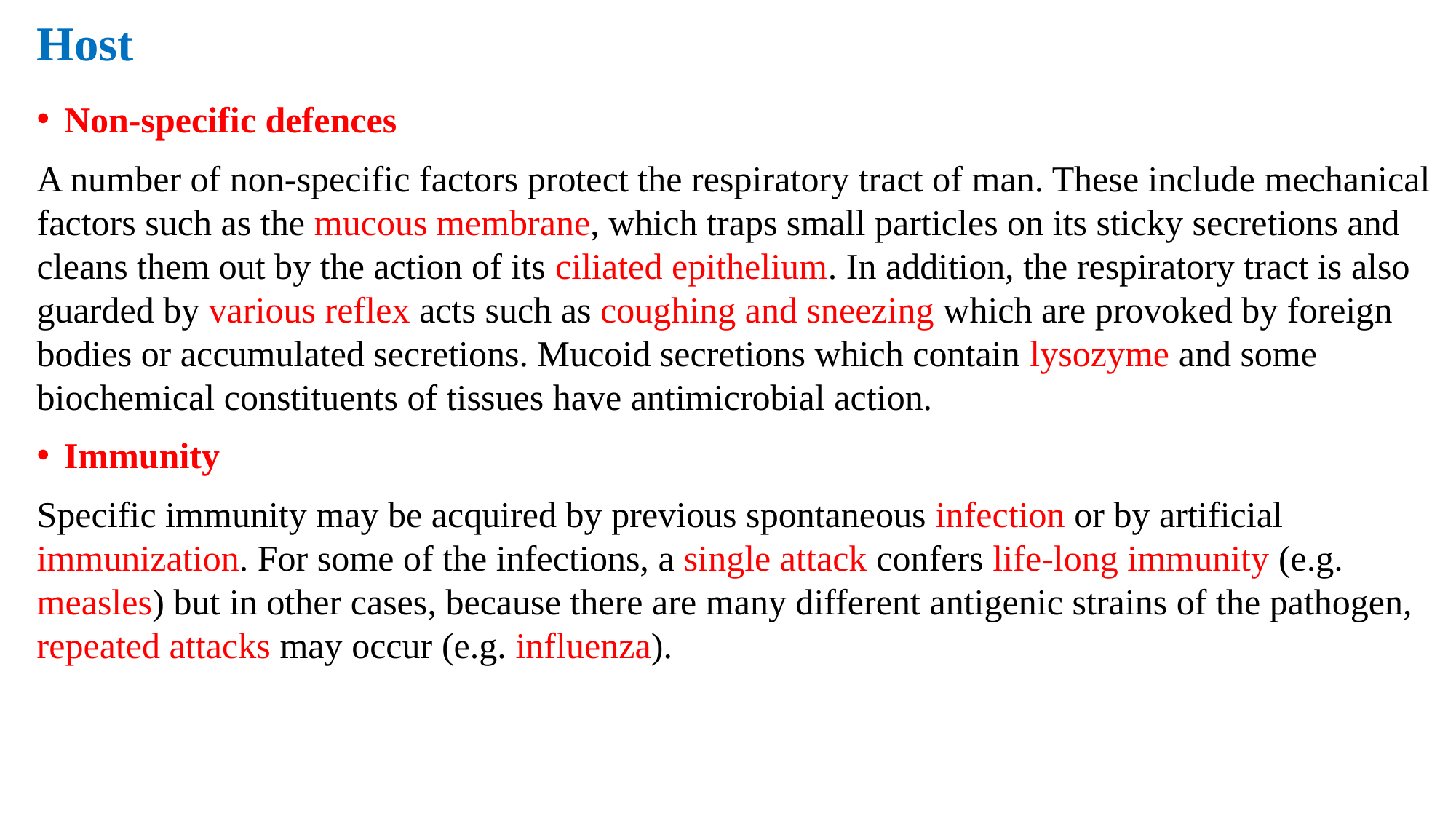

# Host
Non-specific defences
A number of non-specific factors protect the respiratory tract of man. These include mechanical factors such as the mucous membrane, which traps small particles on its sticky secretions and cleans them out by the action of its ciliated epithelium. In addition, the respiratory tract is also guarded by various reflex acts such as coughing and sneezing which are provoked by foreign bodies or accumulated secretions. Mucoid secretions which contain lysozyme and some biochemical constituents of tissues have antimicrobial action.
Immunity
Specific immunity may be acquired by previous spontaneous infection or by artificial immunization. For some of the infections, a single attack confers life-long immunity (e.g. measles) but in other cases, because there are many different antigenic strains of the pathogen, repeated attacks may occur (e.g. influenza).